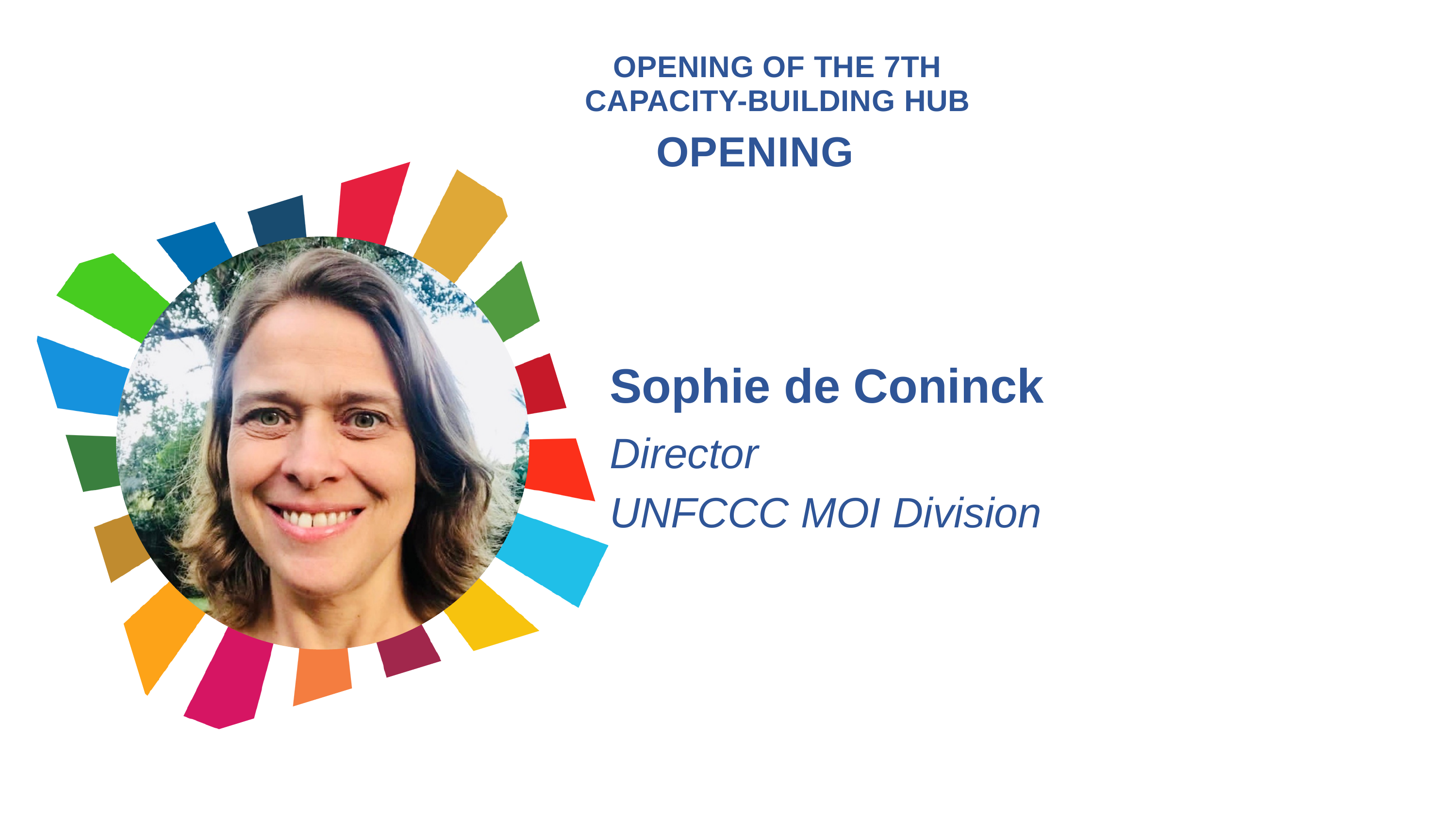

OPENING OF THE 7TH CAPACITY-BUILDING HUB
OPENING

Sophie de Coninck
Director
UNFCCC MOI Division